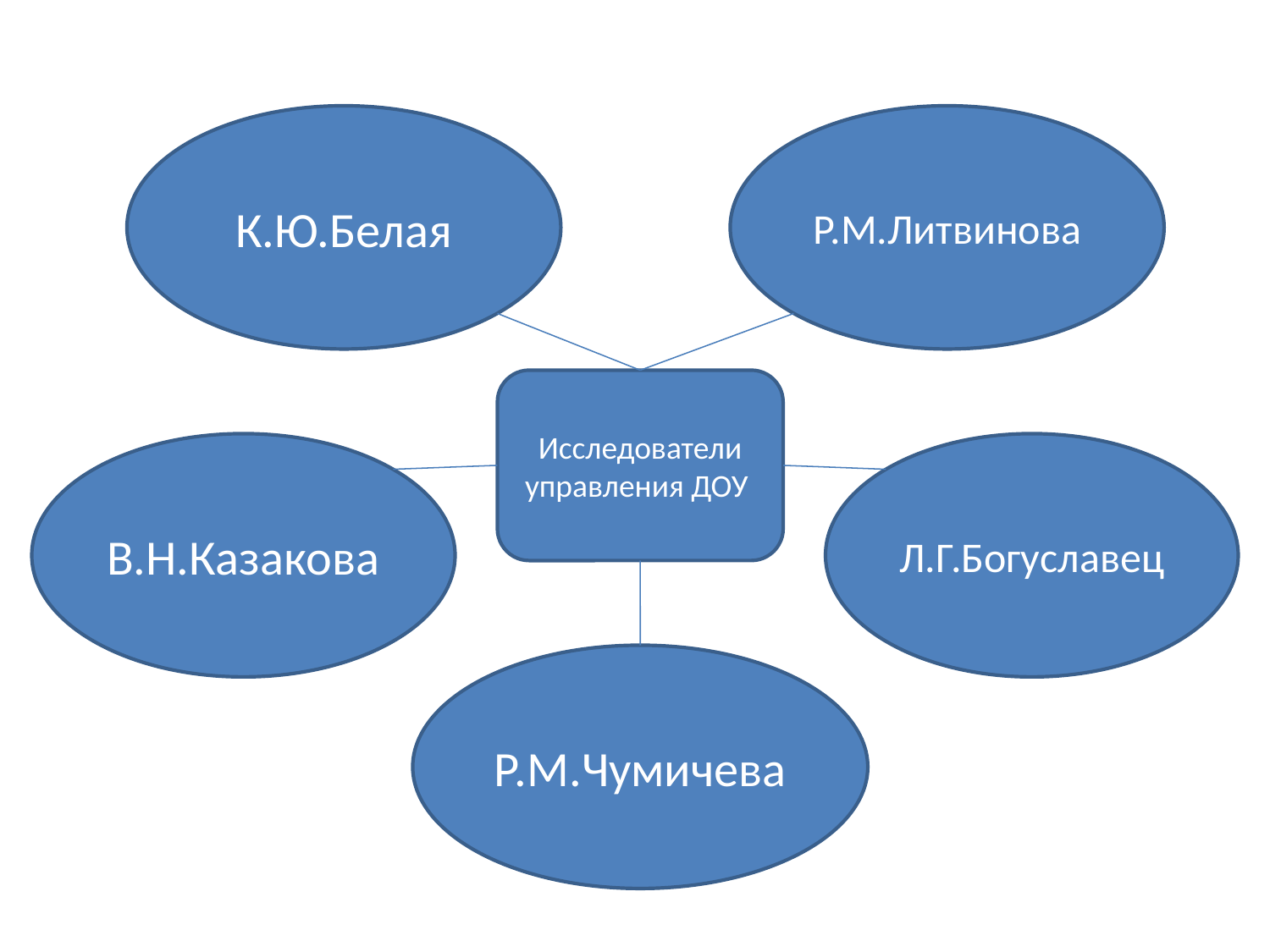

К.Ю.Белая
Р.М.Литвинова
Исследователи управления ДОУ
В.Н.Казакова
Л.Г.Богуславец
Р.М.Чумичева